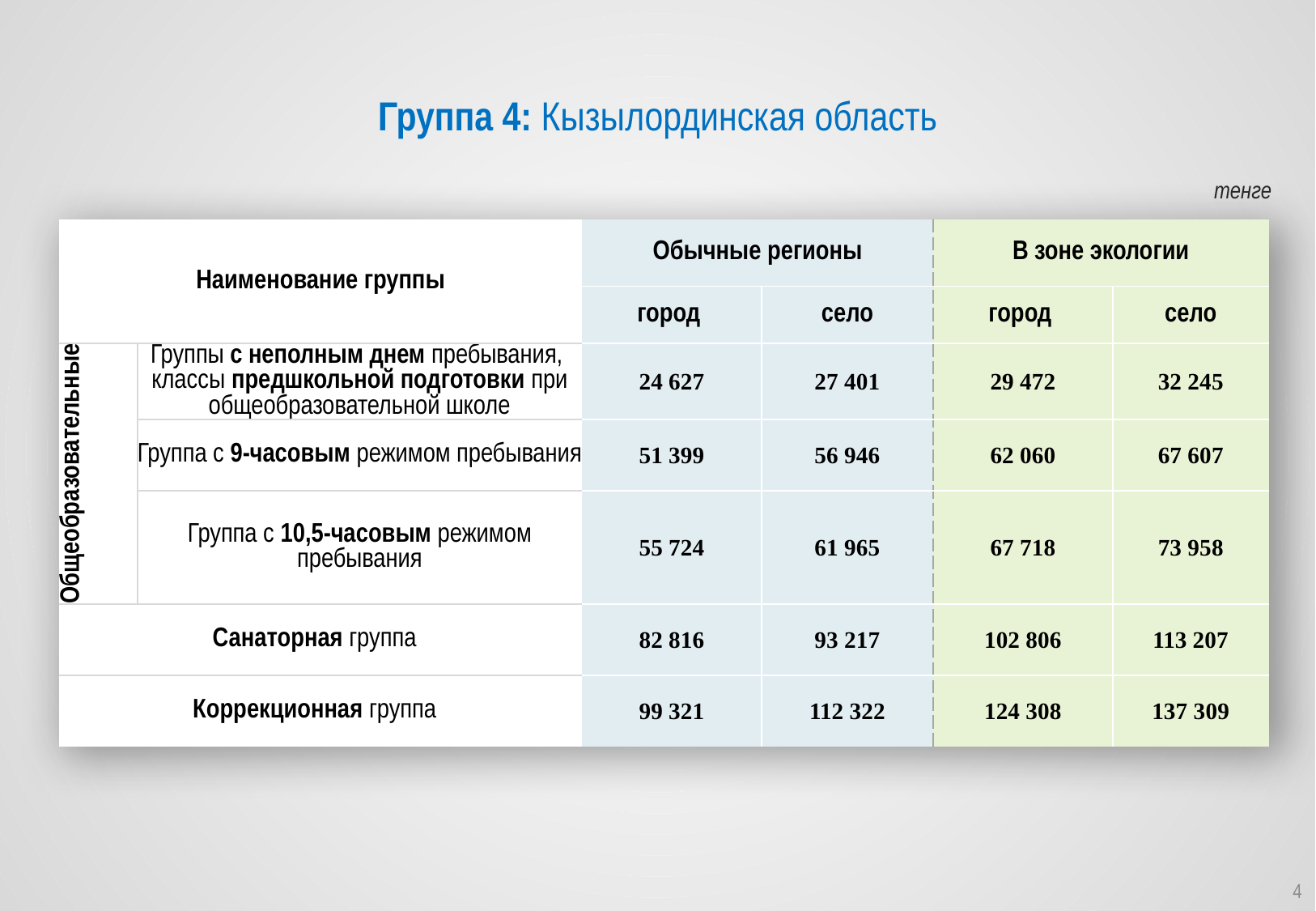

Группа 4: Кызылординская область
тенге
| Наименование группы |  | Обычные регионы |  | В зоне экологии |  |
| --- | --- | --- | --- | --- | --- |
|  |  | город | село | город | село |
| Общеобразовательные | Группы с неполным днем пребывания, классы предшкольной подготовки при общеобразовательной школе | 24 627 | 27 401 | 29 472 | 32 245 |
|  | Группа с 9-часовым режимом пребывания | 51 399 | 56 946 | 62 060 | 67 607 |
|  | Группа с 10,5-часовым режимом пребывания | 55 724 | 61 965 | 67 718 | 73 958 |
| Санаторная группа |  | 82 816 | 93 217 | 102 806 | 113 207 |
| Коррекционная группа |  | 99 321 | 112 322 | 124 308 | 137 309 |
4